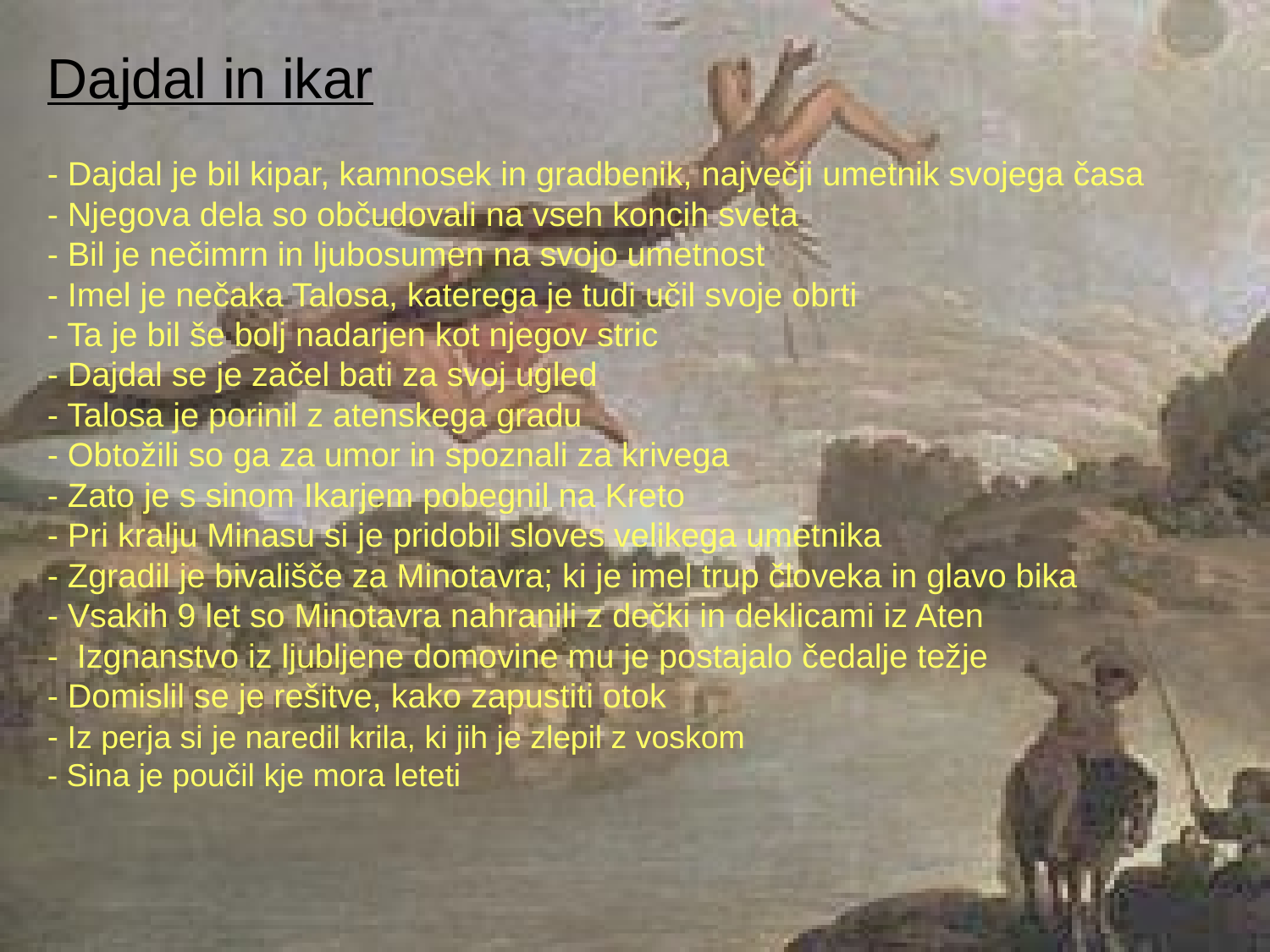

Dajdal in ikar
- Dajdal je bil kipar, kamnosek in gradbenik, največji umetnik svojega časa
- Njegova dela so občudovali na vseh koncih sveta
- Bil je nečimrn in ljubosumen na svojo umetnost
- Imel je nečaka Talosa, katerega je tudi učil svoje obrti
- Ta je bil še bolj nadarjen kot njegov stric
- Dajdal se je začel bati za svoj ugled
- Talosa je porinil z atenskega gradu
- Obtožili so ga za umor in spoznali za krivega
- Zato je s sinom Ikarjem pobegnil na Kreto
- Pri kralju Minasu si je pridobil sloves velikega umetnika
- Zgradil je bivališče za Minotavra; ki je imel trup človeka in glavo bika
- Vsakih 9 let so Minotavra nahranili z dečki in deklicami iz Aten
-  Izgnanstvo iz ljubljene domovine mu je postajalo čedalje težje
- Domislil se je rešitve, kako zapustiti otok
- Iz perja si je naredil krila, ki jih je zlepil z voskom
- Sina je poučil kje mora leteti